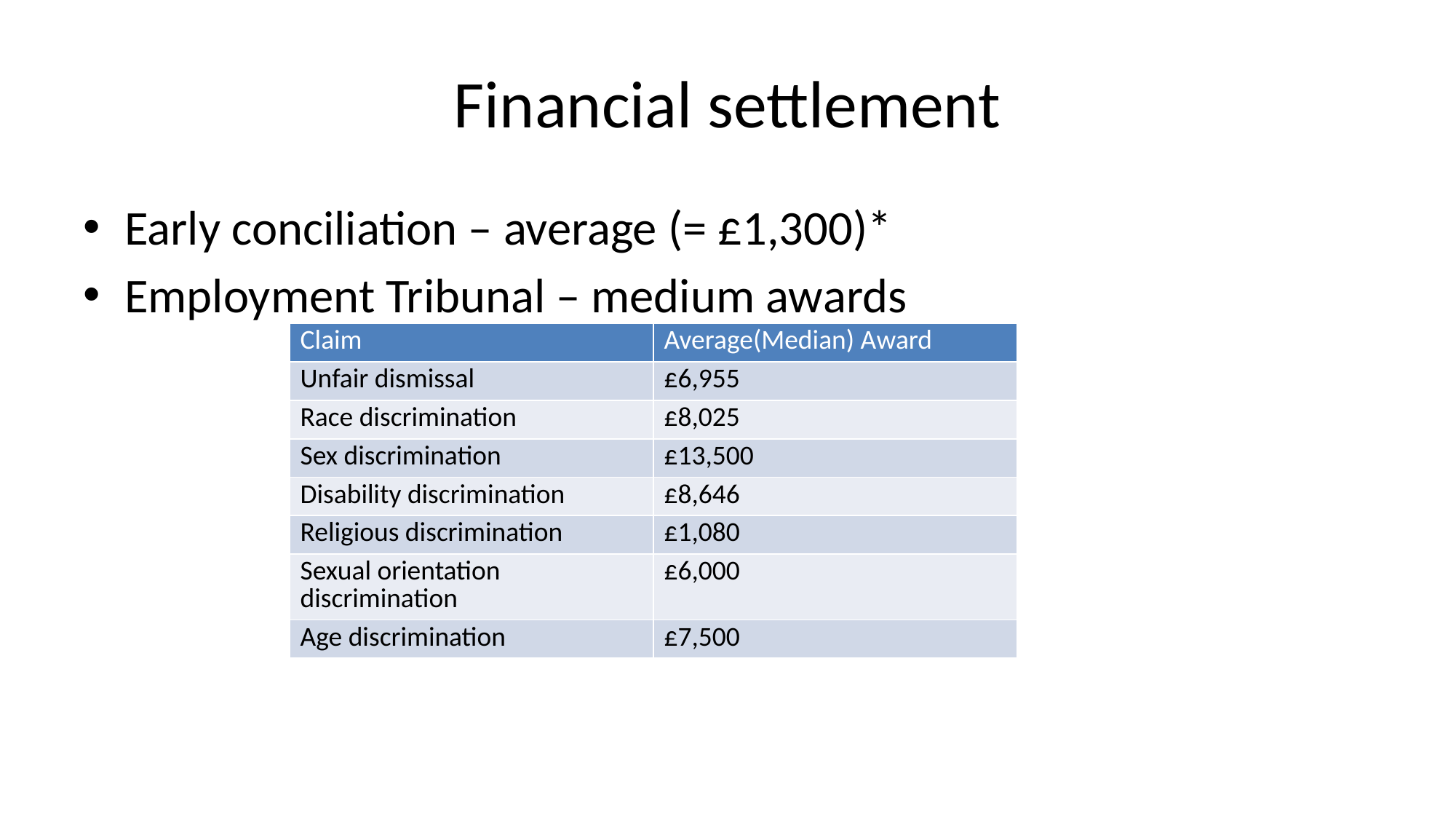

# Financial settlement
Early conciliation – average (= £1,300)*
Employment Tribunal – medium awards
| Claim | Average(Median) Award |
| --- | --- |
| Unfair dismissal | £6,955 |
| Race discrimination | £8,025 |
| Sex discrimination | £13,500 |
| Disability discrimination | £8,646 |
| Religious discrimination | £1,080 |
| Sexual orientation discrimination | £6,000 |
| Age discrimination | £7,500 |
|  |
| --- |